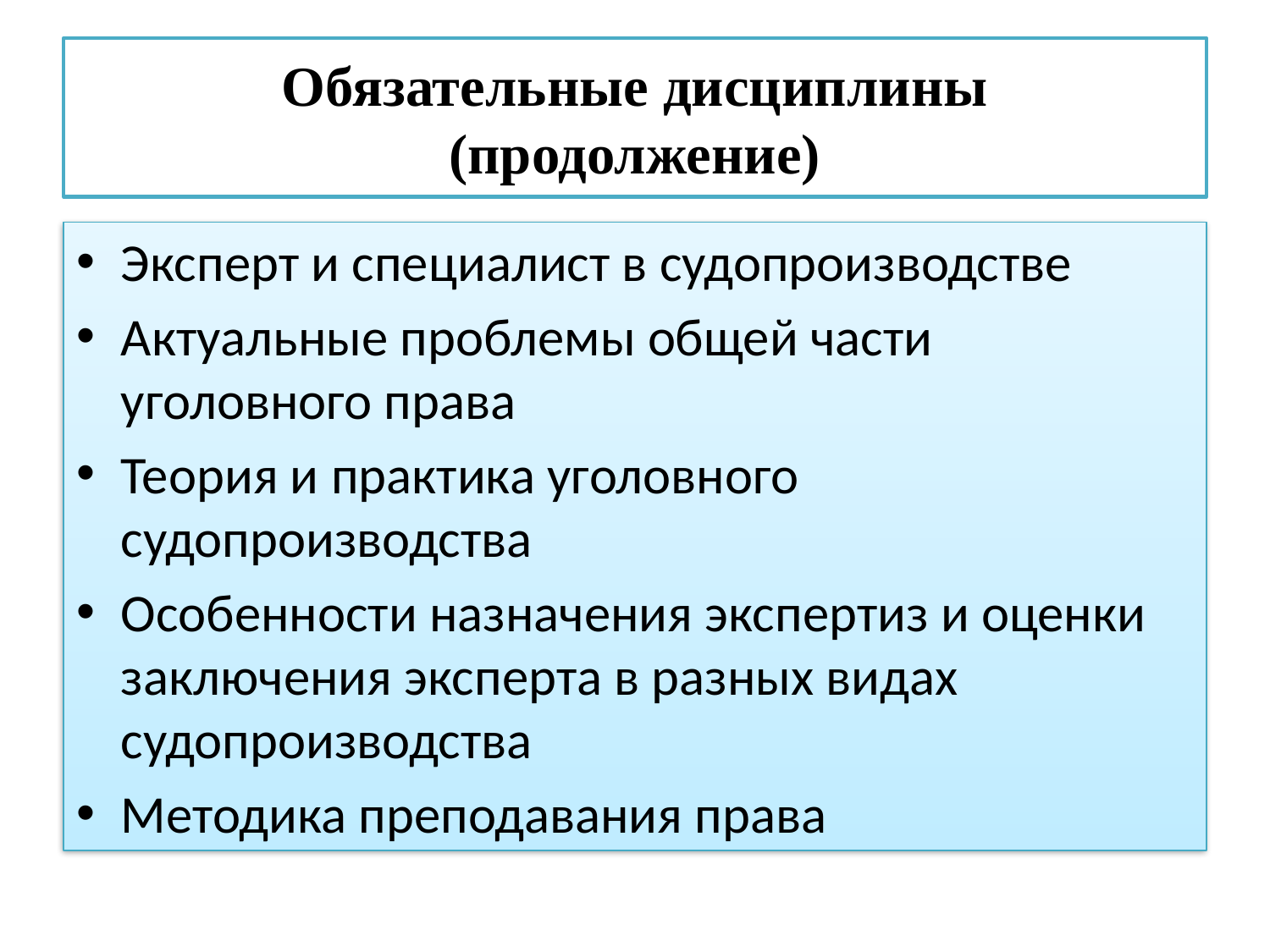

# Обязательные дисциплины (продолжение)
Эксперт и специалист в судопроизводстве
Актуальные проблемы общей части уголовного права
Теория и практика уголовного судопроизводства
Особенности назначения экспертиз и оценки заключения эксперта в разных видах судопроизводства
Методика преподавания права